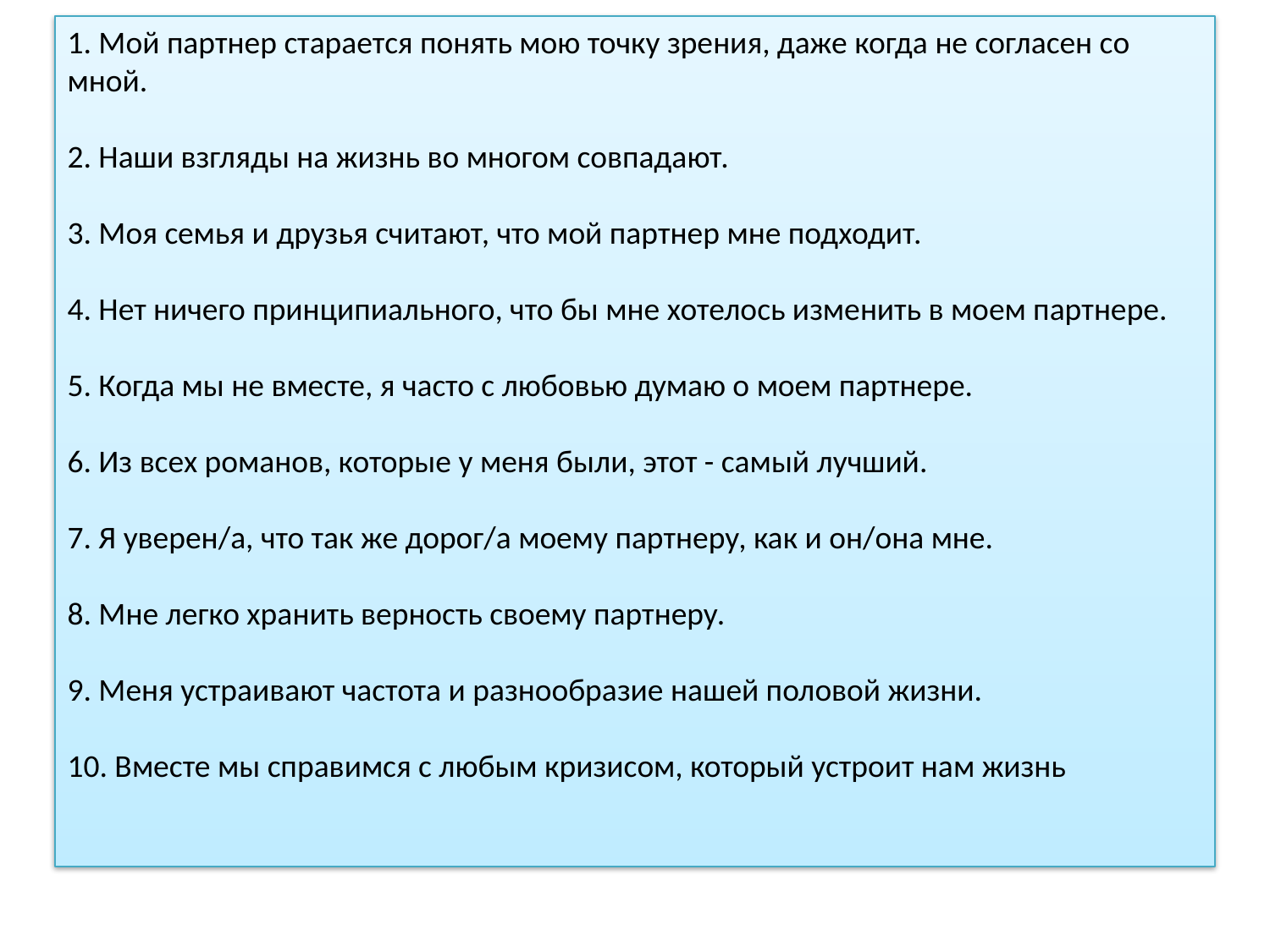

1. Мой партнер старается понять мою точку зрения, даже когда не согласен со мной. 
2. Наши взгляды на жизнь во многом совпадают. 
3. Моя семья и друзья считают, что мой партнер мне подходит. 
4. Нет ничего принципиального, что бы мне хотелось изменить в моем партнере. 
5. Когда мы не вместе, я часто с любовью думаю о моем партнере. 
6. Из всех романов, которые у меня были, этот - самый лучший. 
7. Я уверен/а, что так же дорог/а моему партнеру, как и он/она мне. 
8. Мне легко хранить верность своему партнеру. 
9. Меня устраивают частота и разнообразие нашей половой жизни. 
10. Вместе мы справимся с любым кризисом, который устроит нам жизнь